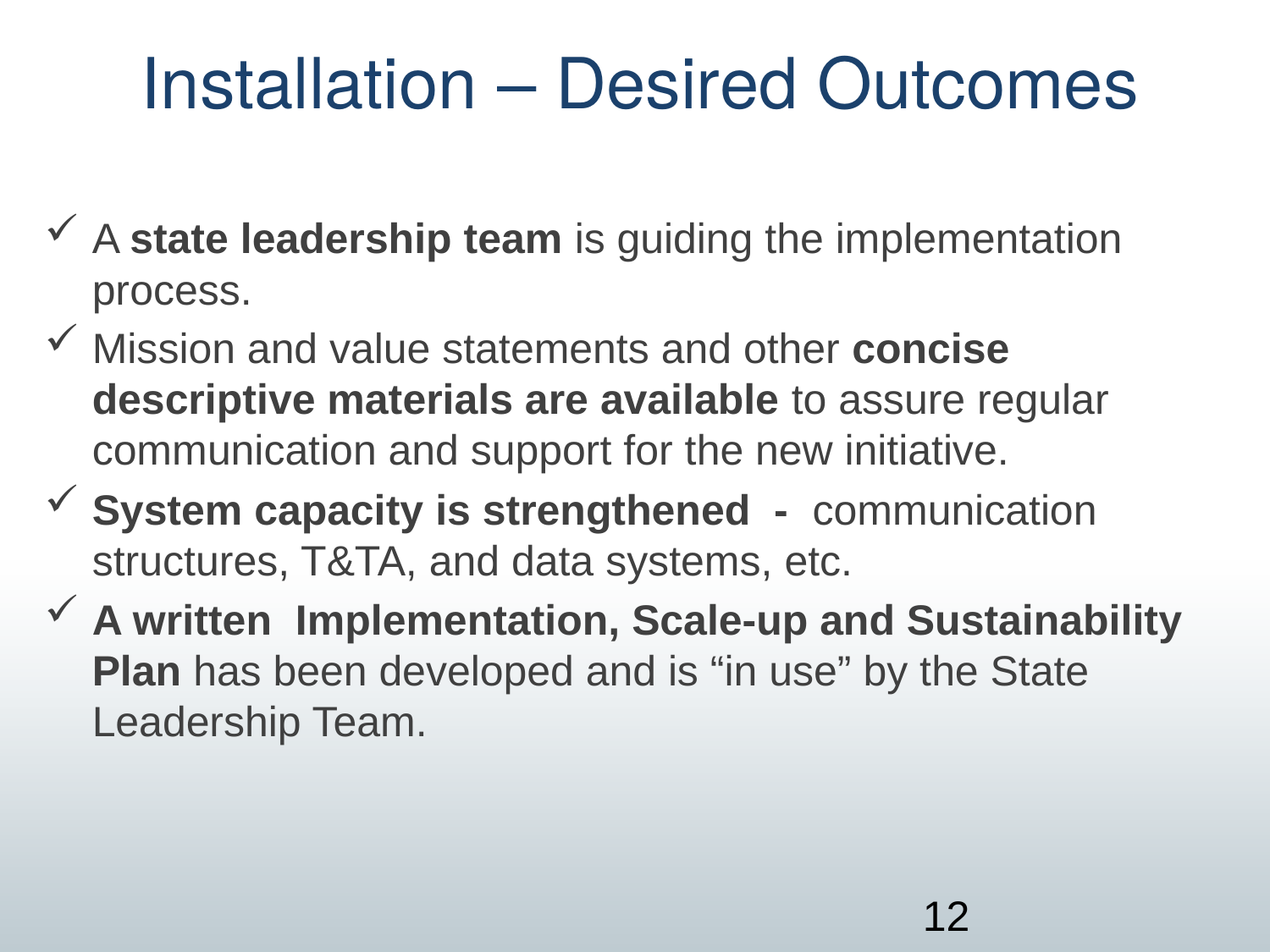

# Installation – Desired Outcomes

A state leadership team is guiding the implementation process.
Mission and value statements and other concise descriptive materials are available to assure regular communication and support for the new initiative.
System capacity is strengthened  -  communication structures, T&TA, and data systems, etc.
A written  Implementation, Scale-up and Sustainability Plan has been developed and is “in use” by the State Leadership Team.

12